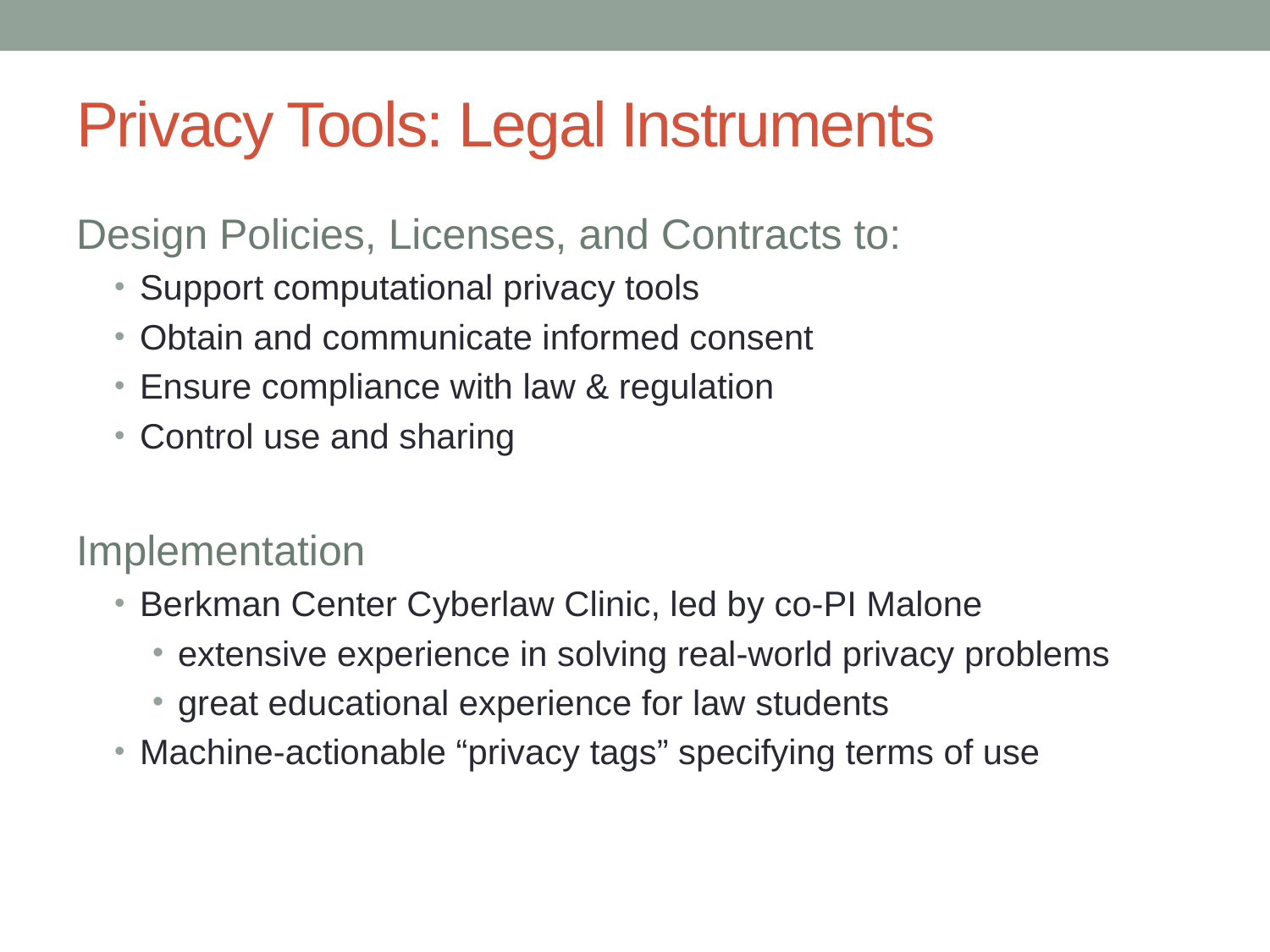

# Privacy Tools: Legal Instruments
Design Policies, Licenses, and Contracts to:
Support computational privacy tools
Obtain and communicate informed consent
Ensure compliance with law & regulation
Control use and sharing

Implementation
Berkman Center Cyberlaw Clinic, led by co-PI Malone
extensive experience in solving real-world privacy problems
great educational experience for law students
Machine-actionable “privacy tags” specifying terms of use